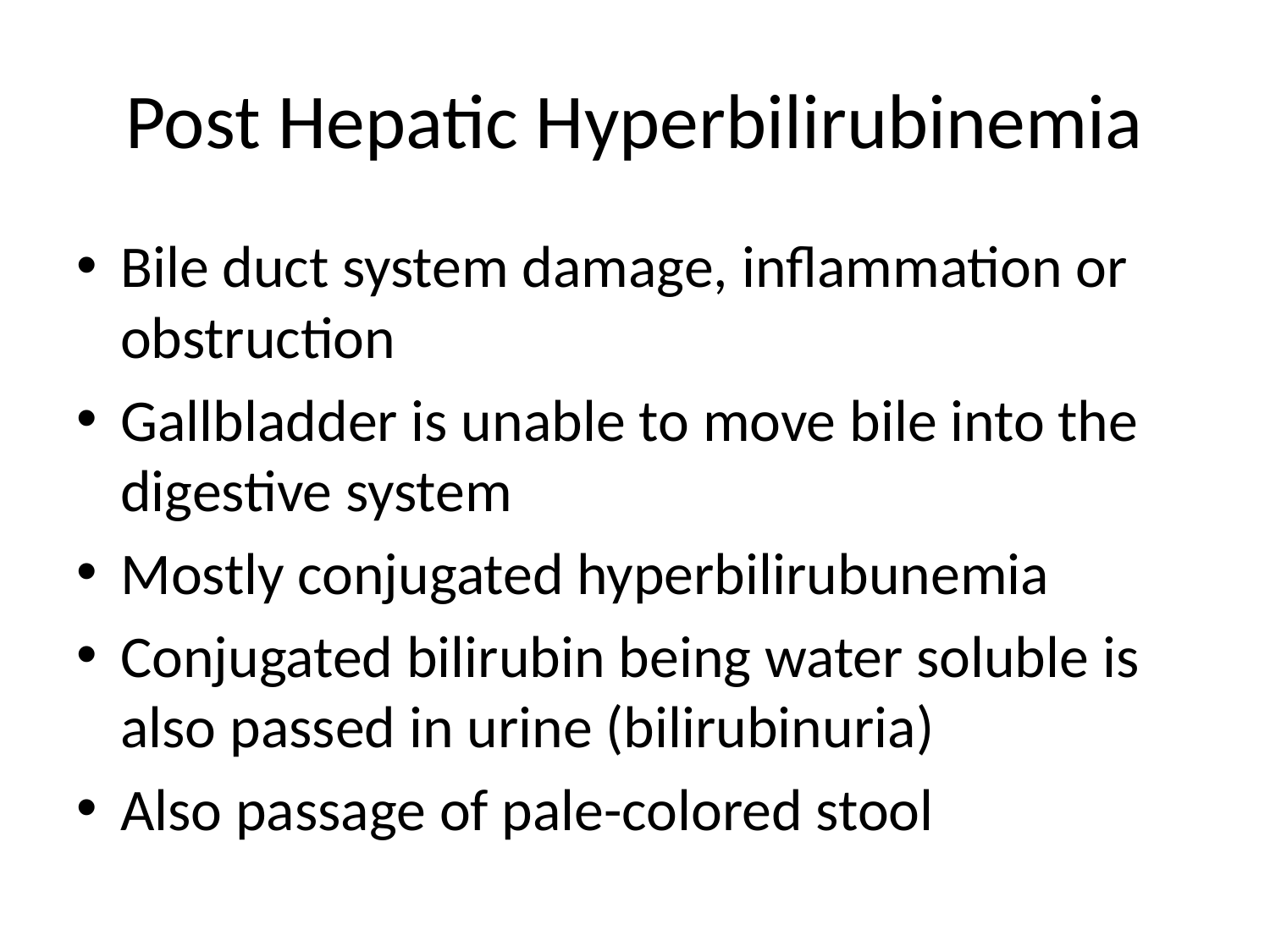

# Post Hepatic Hyperbilirubinemia
Bile duct system damage, inflammation or obstruction
Gallbladder is unable to move bile into the digestive system
Mostly conjugated hyperbilirubunemia
Conjugated bilirubin being water soluble is also passed in urine (bilirubinuria)
Also passage of pale-colored stool